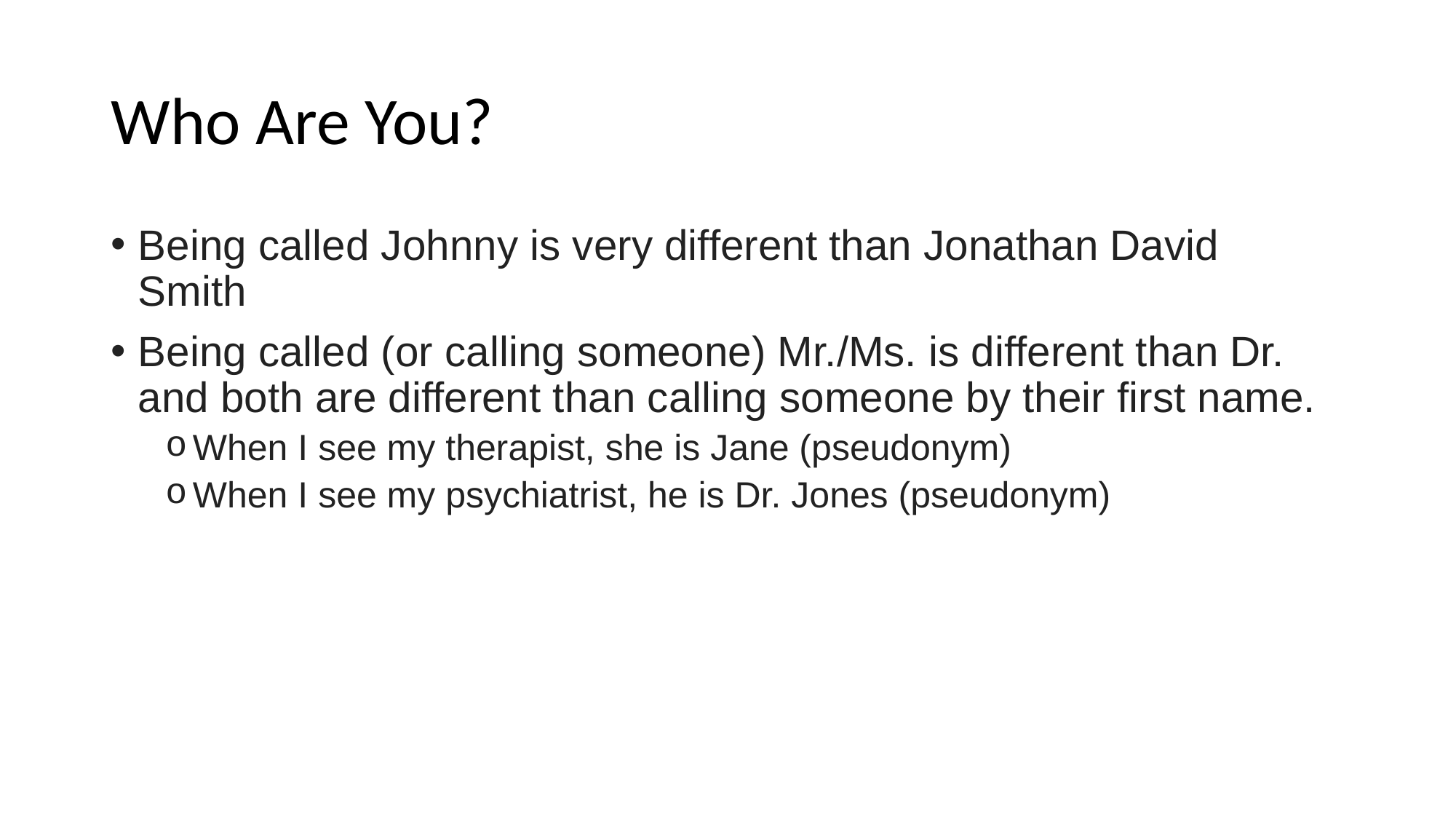

# Who Are You?
Being called Johnny is very different than Jonathan David Smith
Being called (or calling someone) Mr./Ms. is different than Dr. and both are different than calling someone by their first name.
When I see my therapist, she is Jane (pseudonym)
When I see my psychiatrist, he is Dr. Jones (pseudonym)